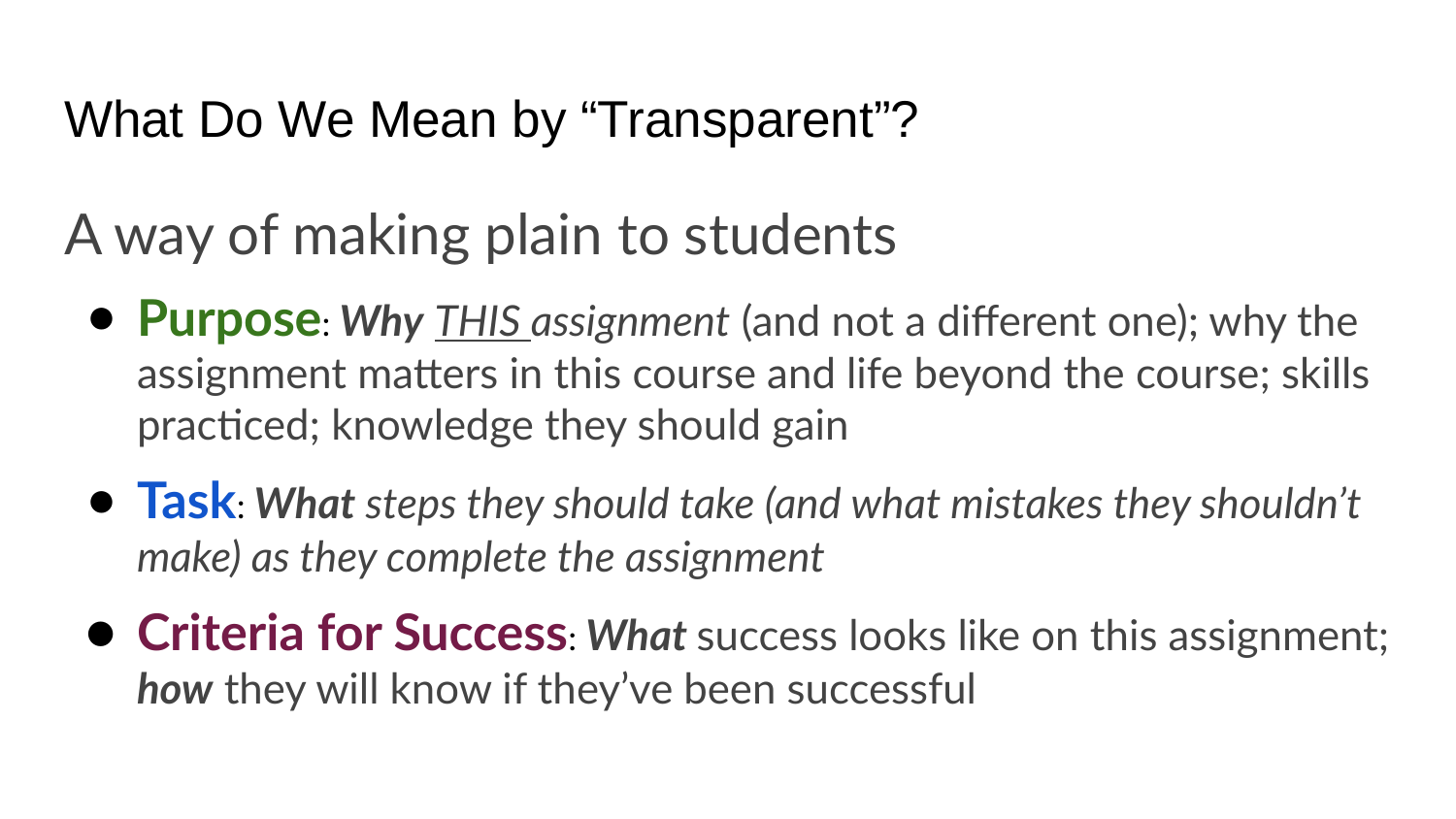

# What Do We Mean by “Transparent”?
A way of making plain to students
Purpose: Why THIS assignment (and not a different one); why the assignment matters in this course and life beyond the course; skills practiced; knowledge they should gain
Task: What steps they should take (and what mistakes they shouldn’t make) as they complete the assignment
Criteria for Success: What success looks like on this assignment; how they will know if they’ve been successful